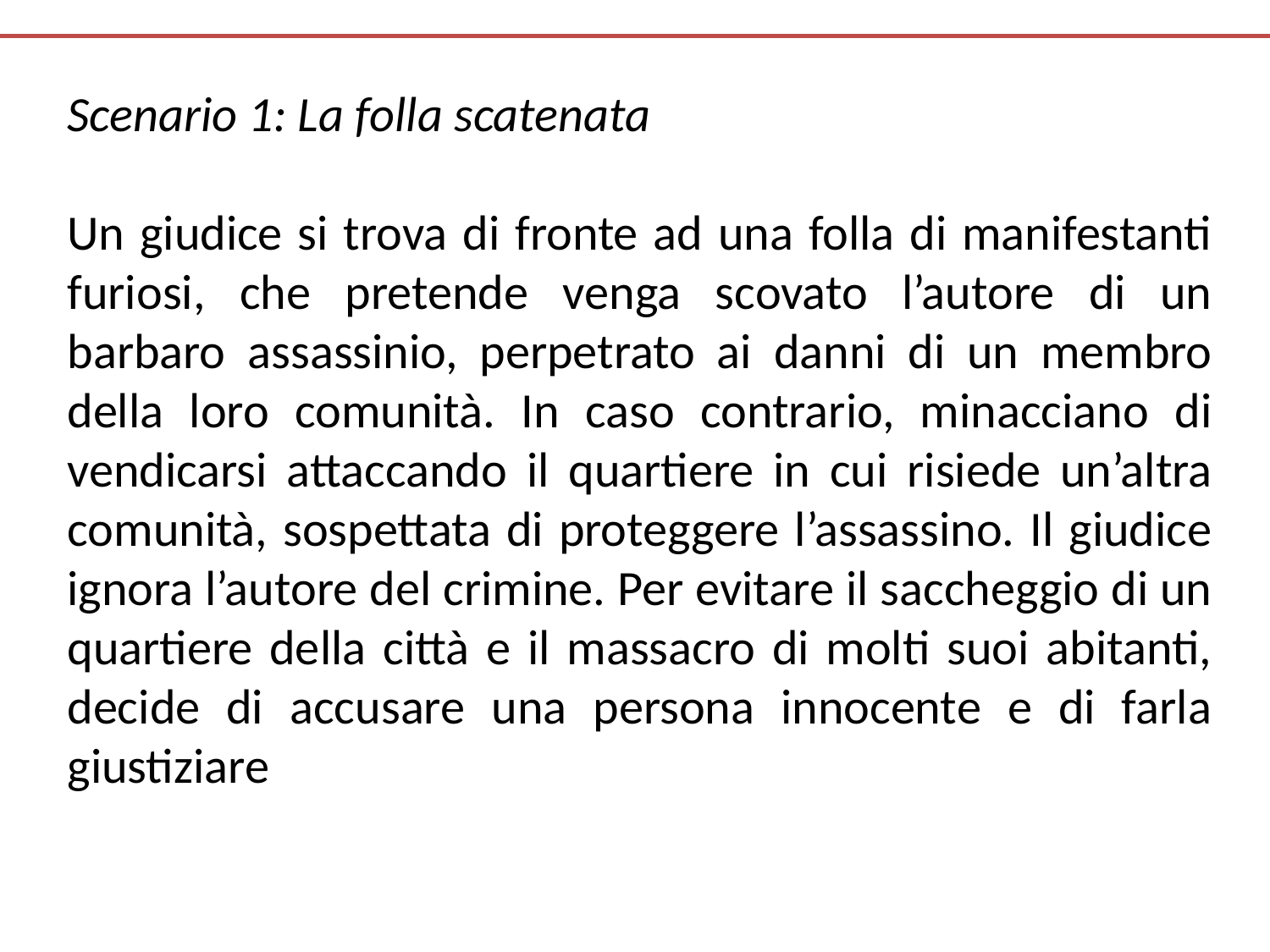

Scenario 1: La folla scatenata

Un giudice si trova di fronte ad una folla di manifestanti furiosi, che pretende venga scovato l’autore di un barbaro assassinio, perpetrato ai danni di un membro della loro comunità. In caso contrario, minacciano di vendicarsi attaccando il quartiere in cui risiede un’altra comunità, sospettata di proteggere l’assassino. Il giudice ignora l’autore del crimine. Per evitare il saccheggio di un quartiere della città e il massacro di molti suoi abitanti, decide di accusare una persona innocente e di farla giustiziare